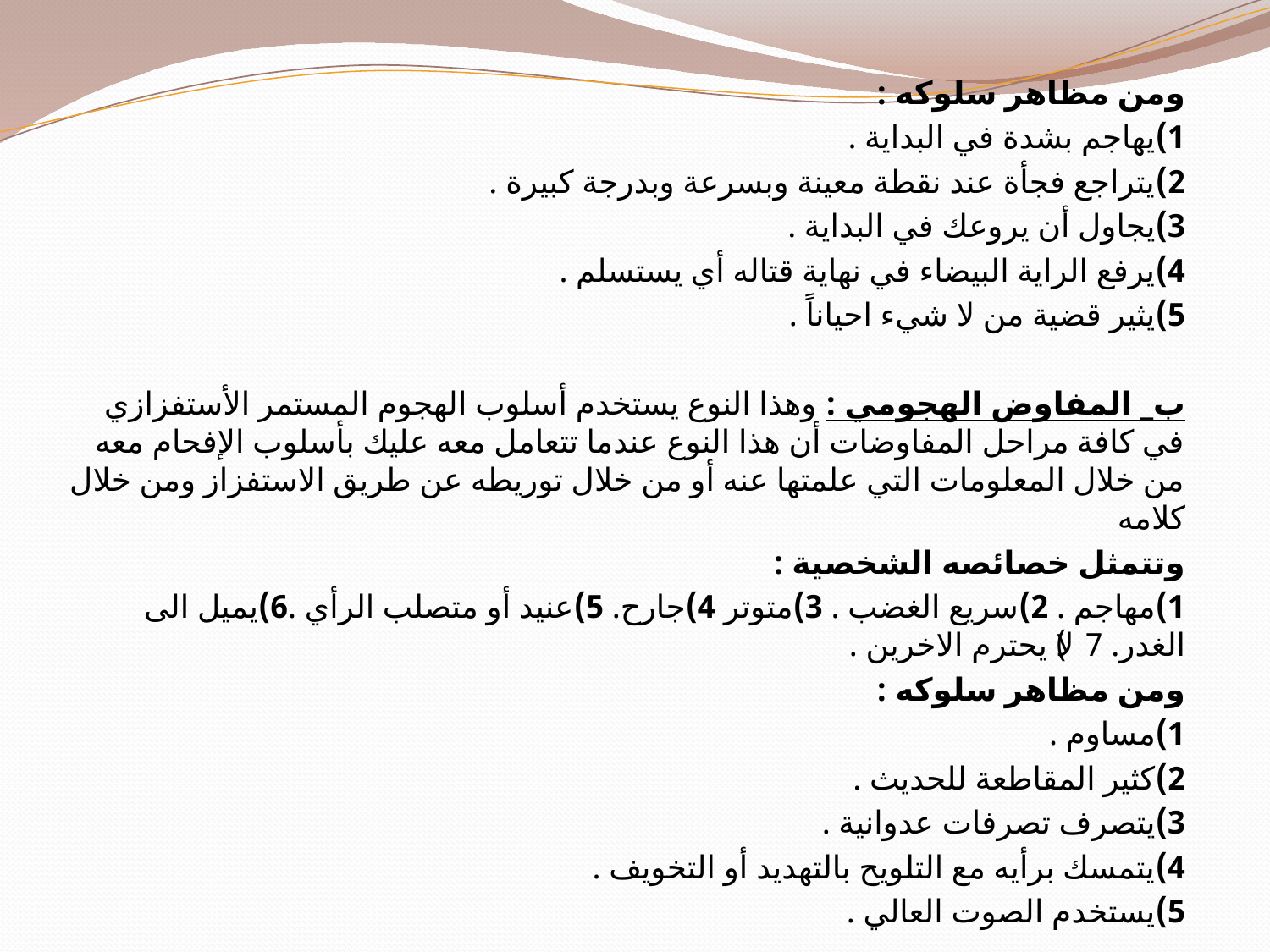

ومن مظاهر سلوكه :
1)يهاجم بشدة في البداية .
2)يتراجع فجأة عند نقطة معينة وبسرعة وبدرجة كبيرة .
3)يجاول أن يروعك في البداية .
4)يرفع الراية البيضاء في نهاية قتاله أي يستسلم .
5)يثير قضية من لا شيء احياناً .

ب_ المفاوض الهجومي : وهذا النوع يستخدم أسلوب الهجوم المستمر الأستفزازي في كافة مراحل المفاوضات أن هذا النوع عندما تتعامل معه عليك بأسلوب الإفحام معه من خلال المعلومات التي علمتها عنه أو من خلال توريطه عن طريق الاستفزاز ومن خلال كلامه
وتتمثل خصائصه الشخصية :
1)مهاجم . 2)سريع الغضب . 3)متوتر 4)جارح. 5)عنيد أو متصلب الرأي .6)يميل الى الغدر. 7)لا يحترم الاخرين .
ومن مظاهر سلوكه :
1)مساوم .
2)كثير المقاطعة للحديث .
3)يتصرف تصرفات عدوانية .
4)يتمسك برأيه مع التلويح بالتهديد أو التخويف .
5)يستخدم الصوت العالي .